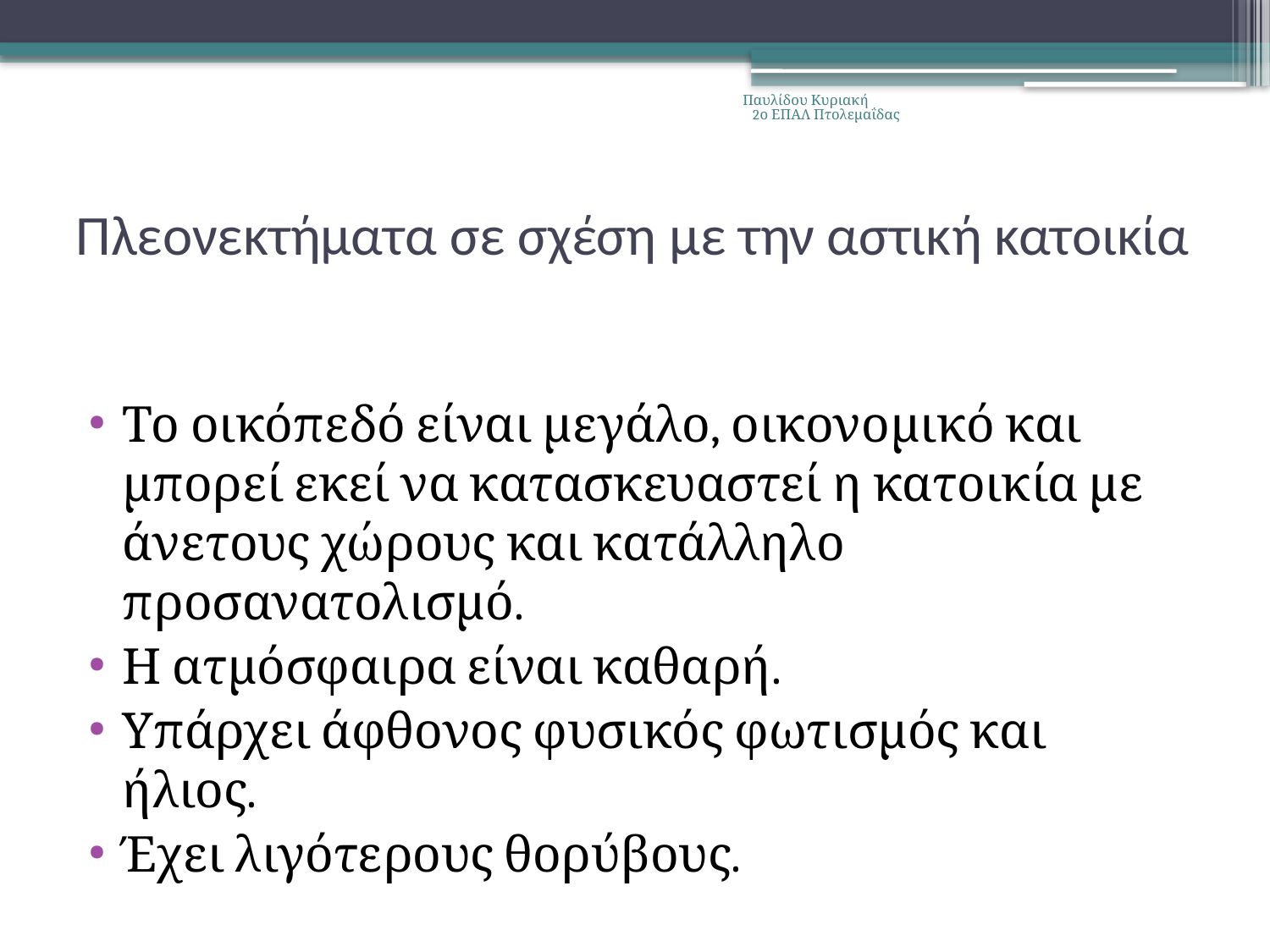

Παυλίδου Κυριακή             2ο ΕΠΑΛ Πτολεμαΐδας
# Πλεονεκτήματα σε σχέση με την αστική κατοικία
Το οικόπεδό είναι μεγάλο, οικονομικό και μπορεί εκεί να κατασκευαστεί η κατοικία με άνετους χώρους και κατάλληλο προσανατολισμό.
Η ατμόσφαιρα είναι καθαρή.
Υπάρχει άφθονος φυσικός φωτισμός και ήλιος.
Έχει λιγότερους θορύβους.